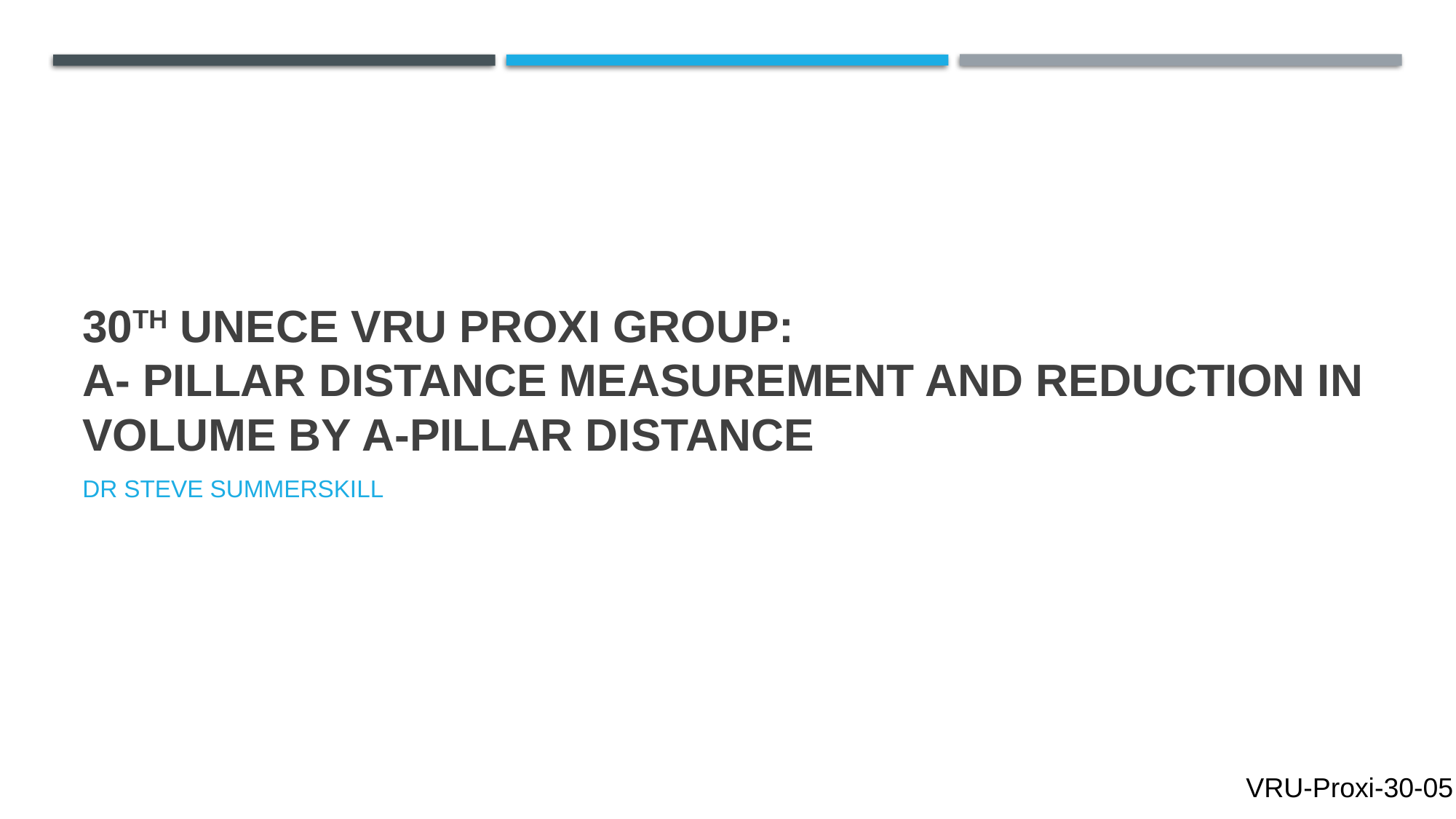

# 30th Unece VRU proxi group: A- pillar distance measurement and reduction in volume by A-pillar distance
Dr Steve Summerskill
VRU-Proxi-30-05